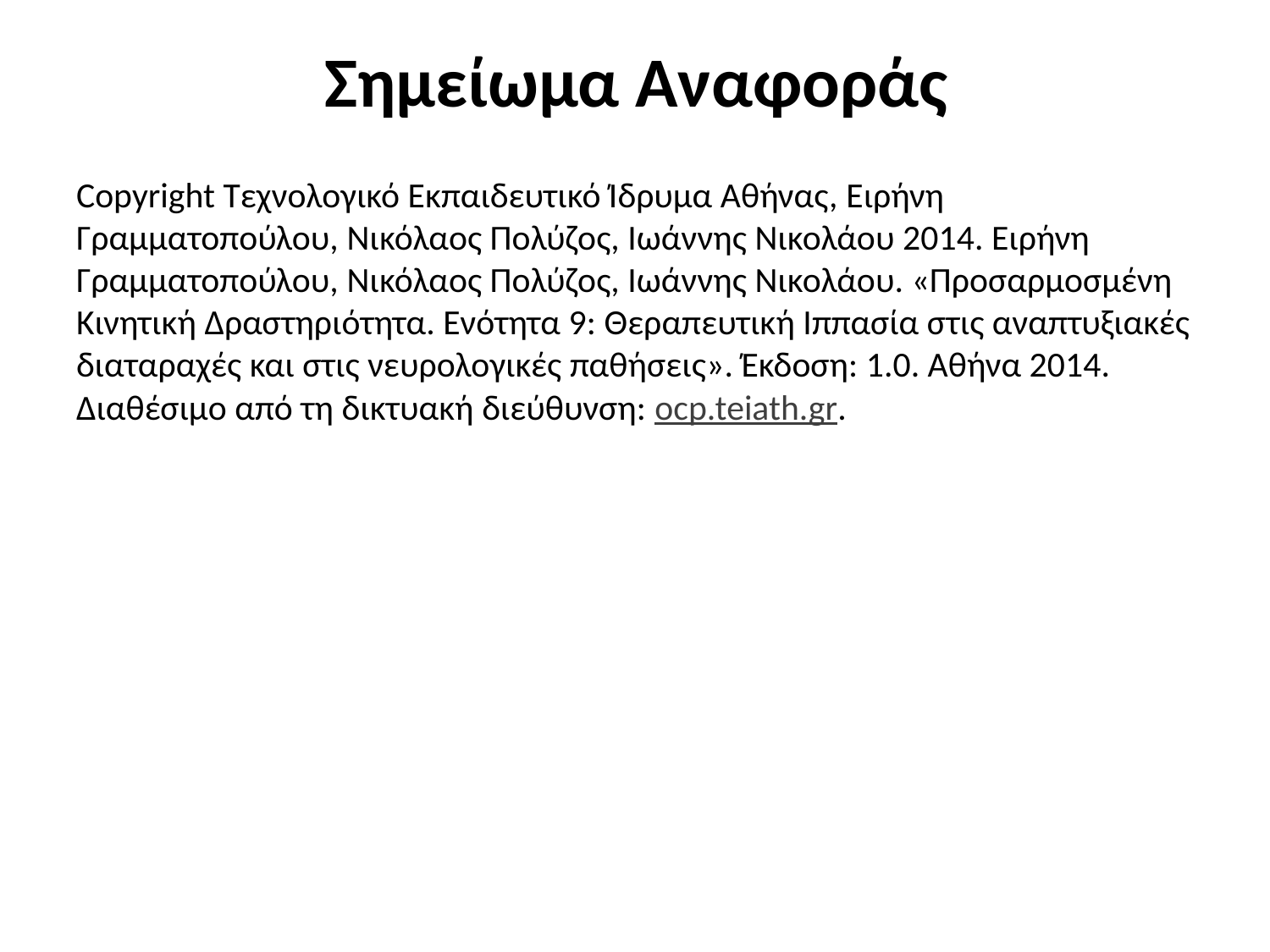

# Σημείωμα Αναφοράς
Copyright Τεχνολογικό Εκπαιδευτικό Ίδρυμα Αθήνας, Ειρήνη Γραμματοπούλου, Νικόλαος Πολύζος, Ιωάννης Νικολάου 2014. Ειρήνη Γραμματοπούλου, Νικόλαος Πολύζος, Ιωάννης Νικολάου. «Προσαρμοσμένη Κινητική Δραστηριότητα. Ενότητα 9: Θεραπευτική Ιππασία στις αναπτυξιακές διαταραχές και στις νευρολογικές παθήσεις». Έκδοση: 1.0. Αθήνα 2014. Διαθέσιμο από τη δικτυακή διεύθυνση: ocp.teiath.gr.